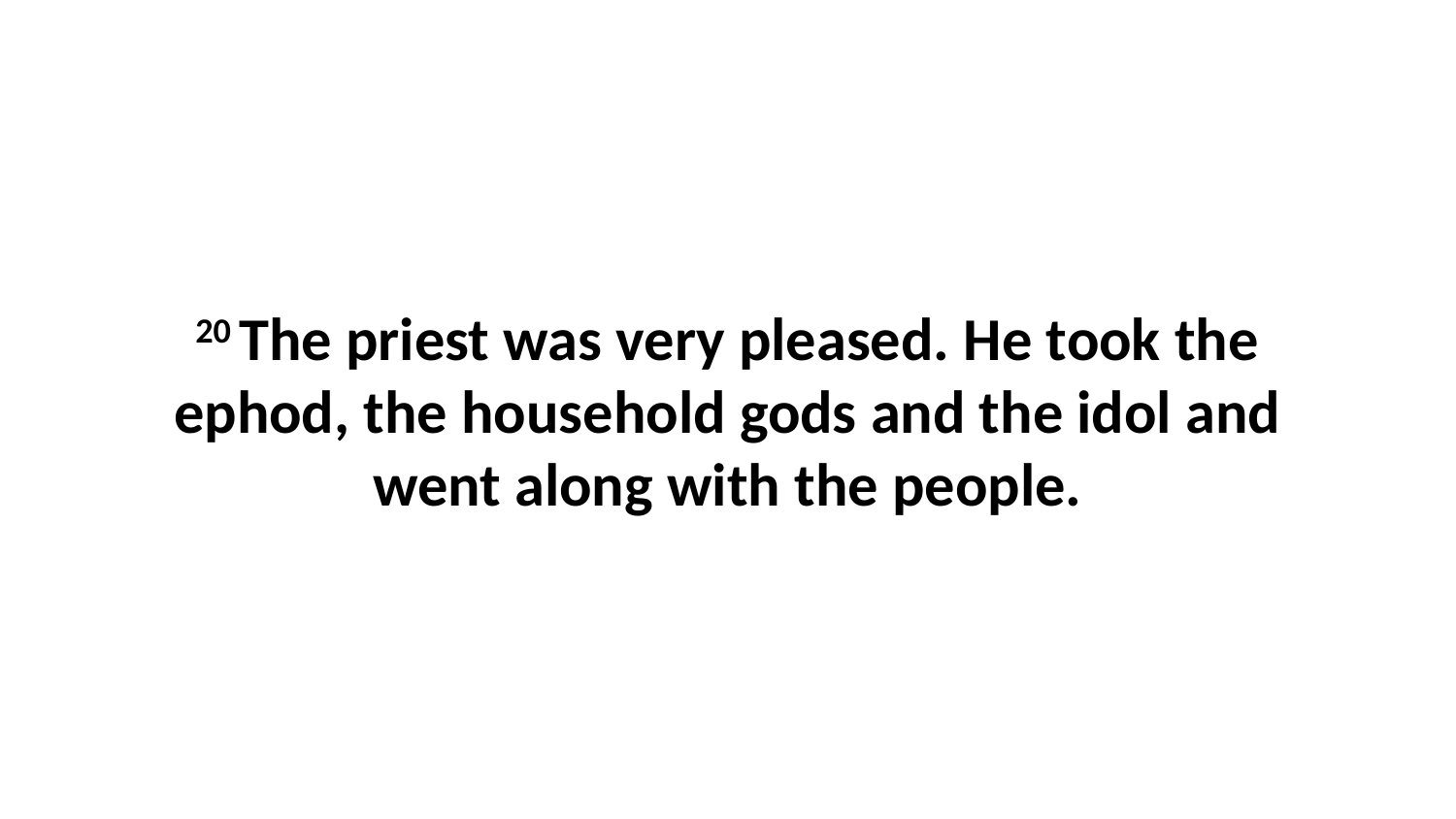

20 The priest was very pleased. He took the ephod, the household gods and the idol and went along with the people.